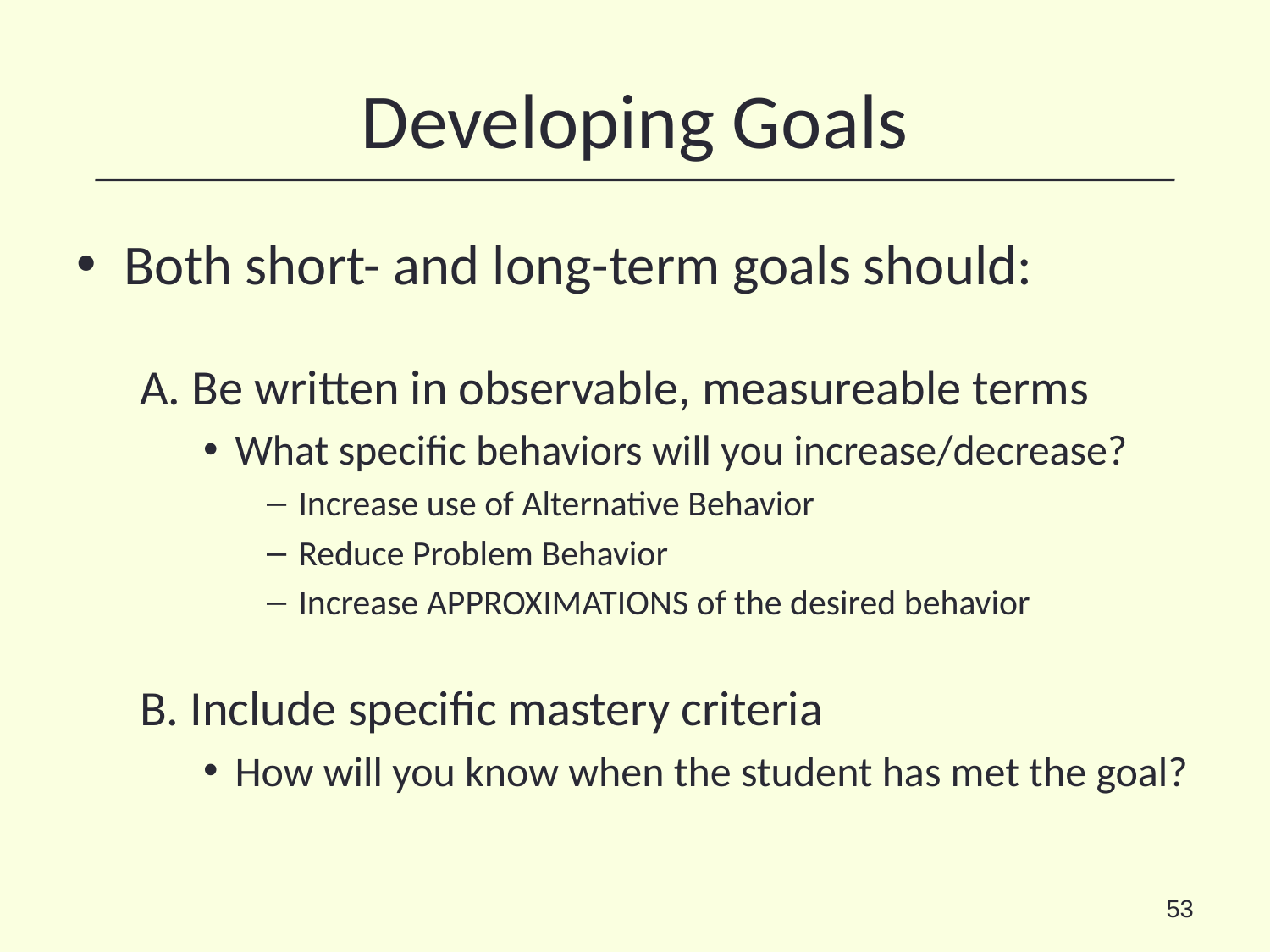

# Developing Goals

Both short- and long-term goals should:

A. Be written in observable, measureable terms
What specific behaviors will you increase/decrease?
Increase use of Alternative Behavior
Reduce Problem Behavior
Increase APPROXIMATIONS of the desired behavior

B. Include specific mastery criteria
How will you know when the student has met the goal?
53